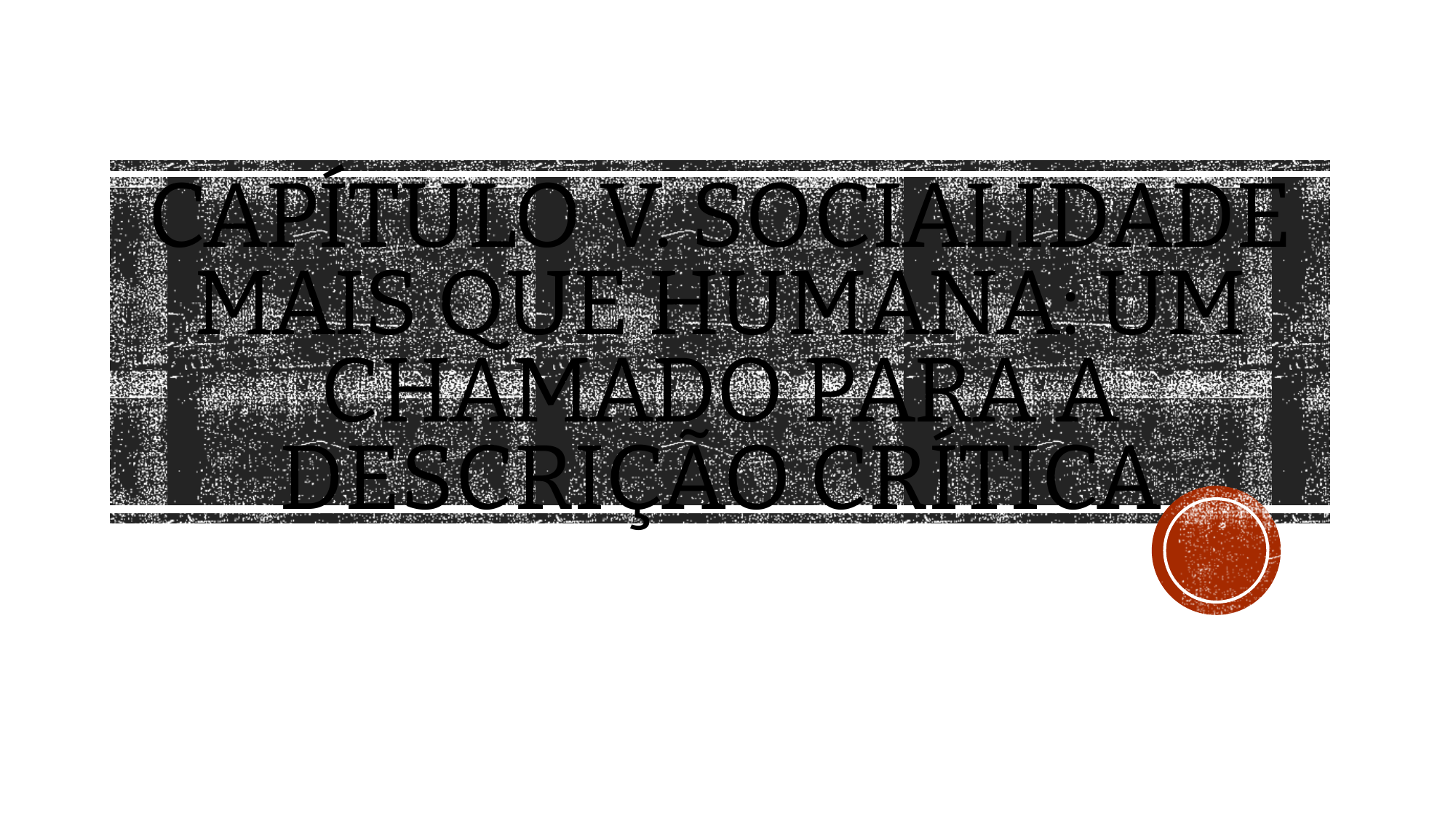

# Capítulo V. SOCIALIDADE MAIS QUE HUMANA: UM CHAMADO PARA A DESCRIÇÃO CRÍTICA